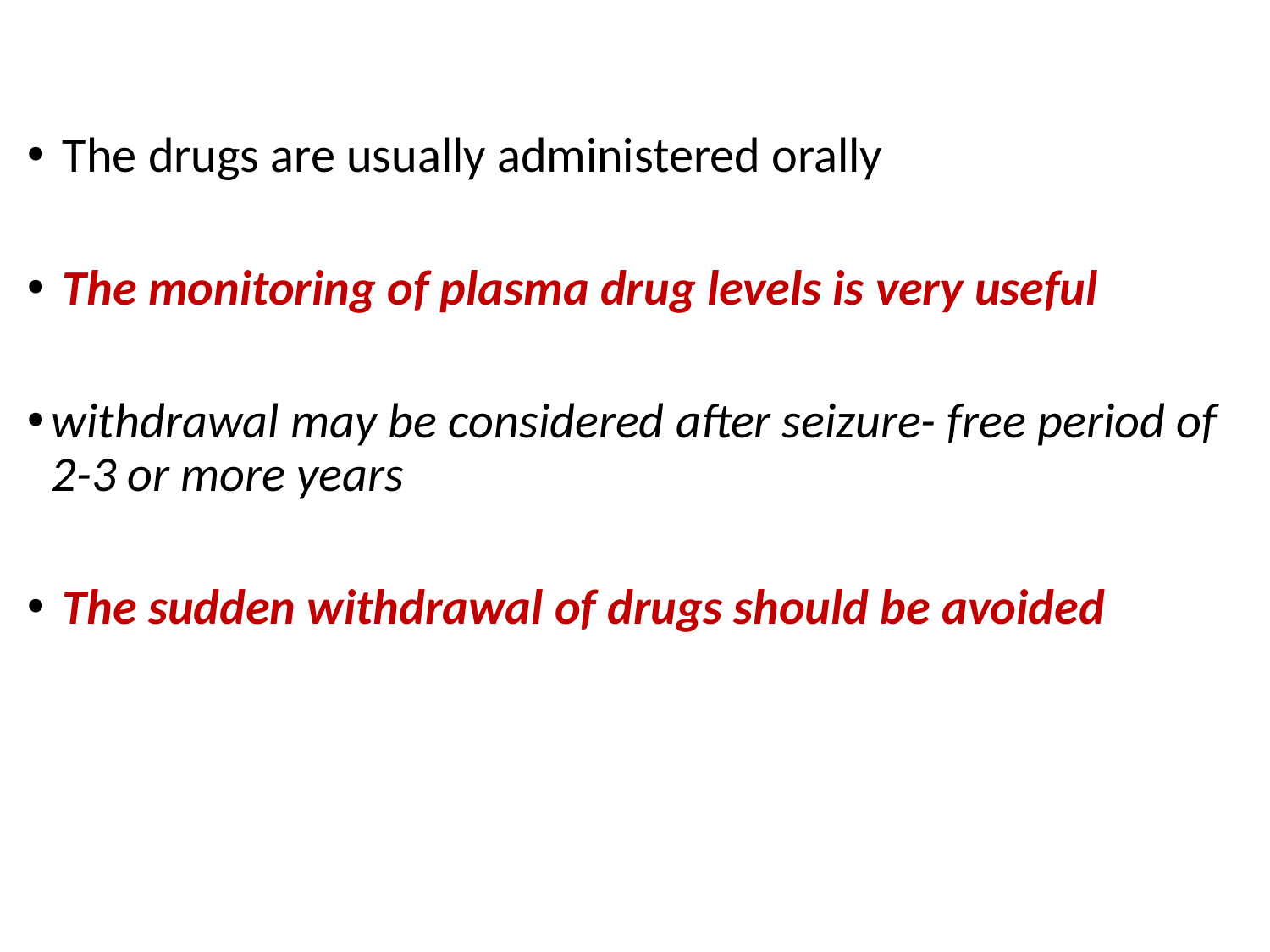

The drugs are usually administered orally

 The monitoring of plasma drug levels is very useful

withdrawal may be considered after seizure- free period of  2-3 or more years

 The sudden withdrawal of drugs should be avoided